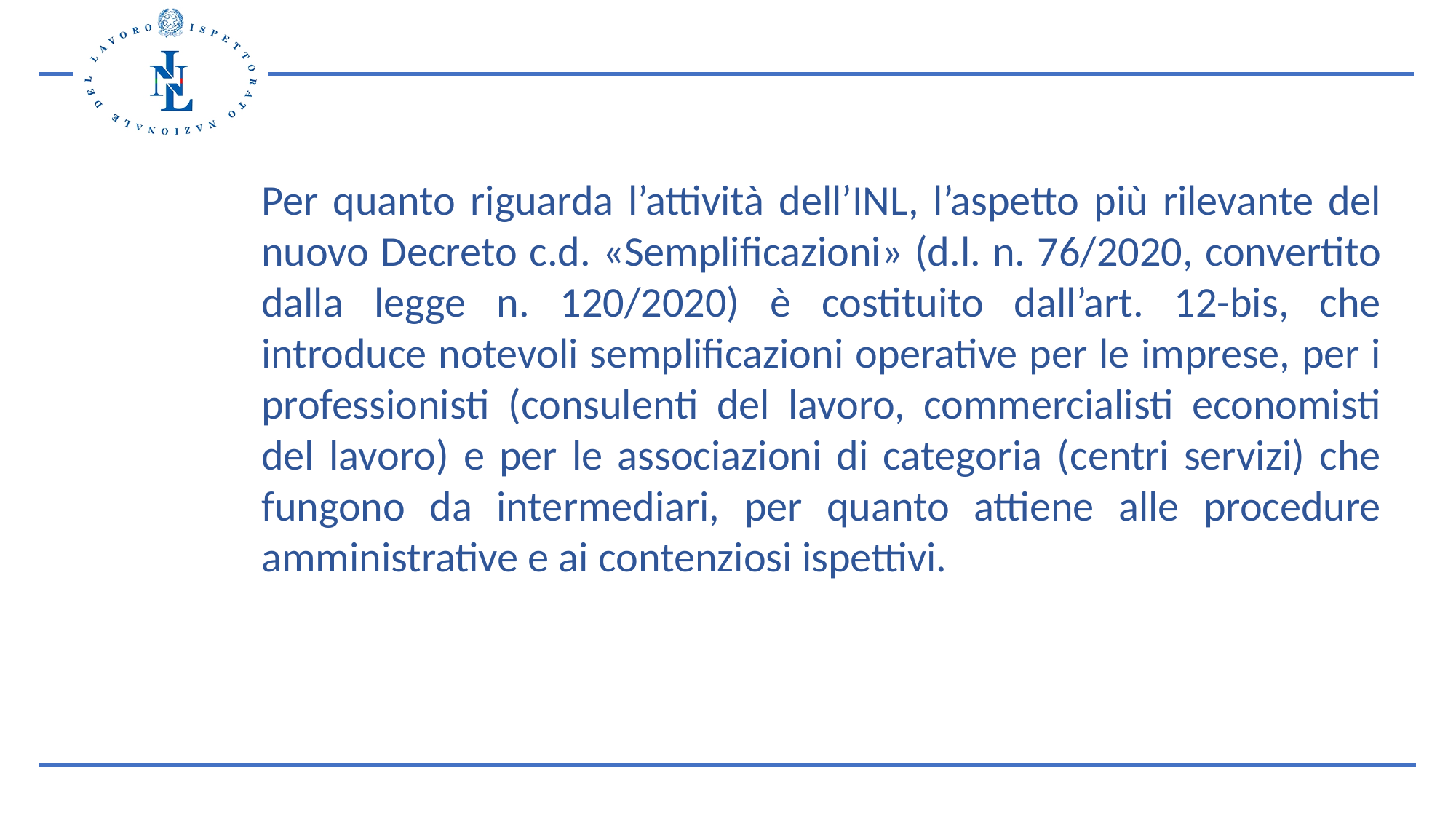

Per quanto riguarda l’attività dell’INL, l’aspetto più rilevante del nuovo Decreto c.d. «Semplificazioni» (d.l. n. 76/2020, convertito dalla legge n. 120/2020) è costituito dall’art. 12-bis, che introduce notevoli semplificazioni operative per le imprese, per i professionisti (consulenti del lavoro, commercialisti economisti del lavoro) e per le associazioni di categoria (centri servizi) che fungono da intermediari, per quanto attiene alle procedure amministrative e ai contenziosi ispettivi.